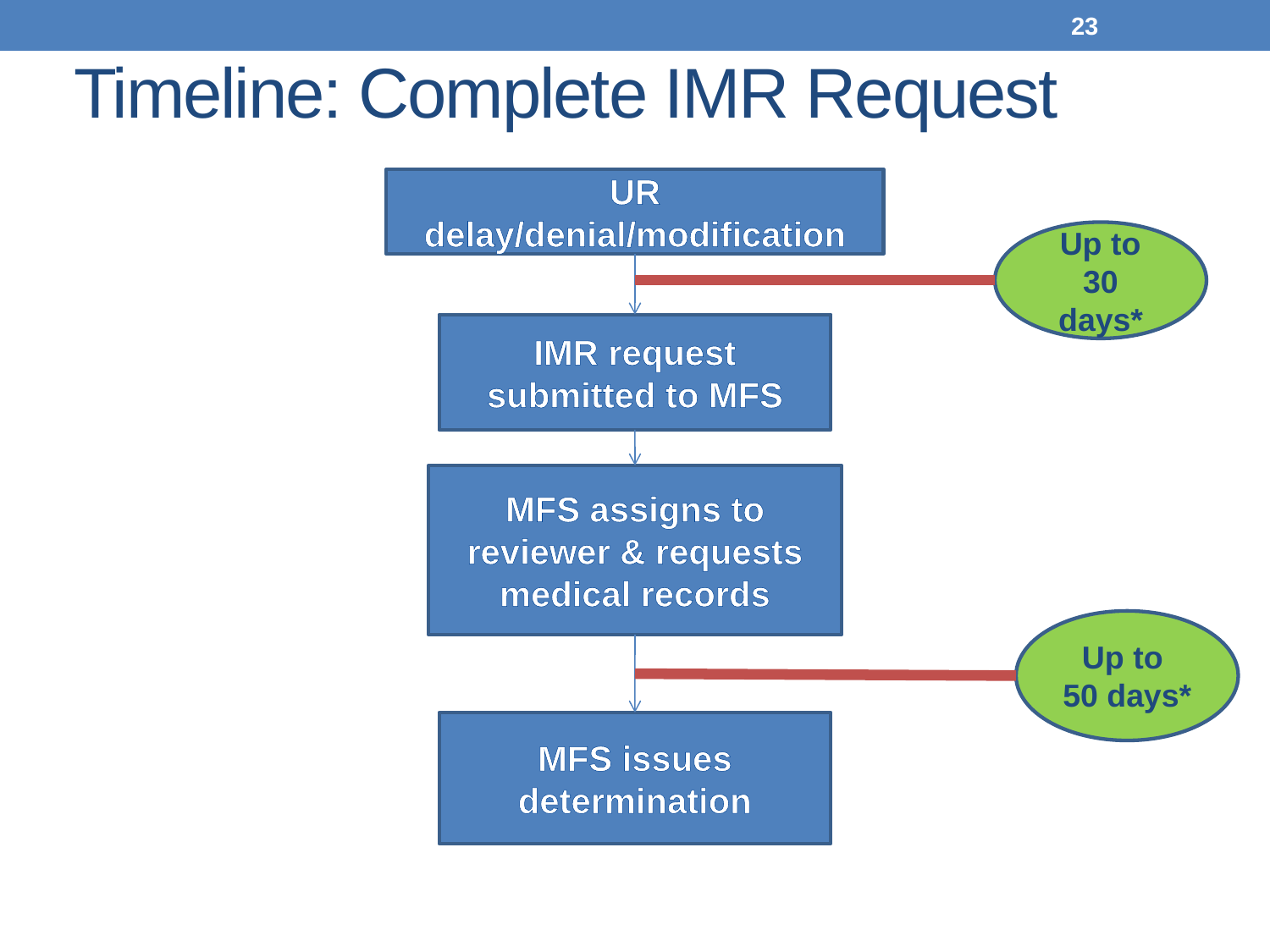

23
# Timeline: Complete IMR Request
UR delay/denial/modification
Up to 30 days*
IMR request submitted to MFS
MFS assigns to reviewer & requests medical records
Up to
50 days*
MFS issues determination